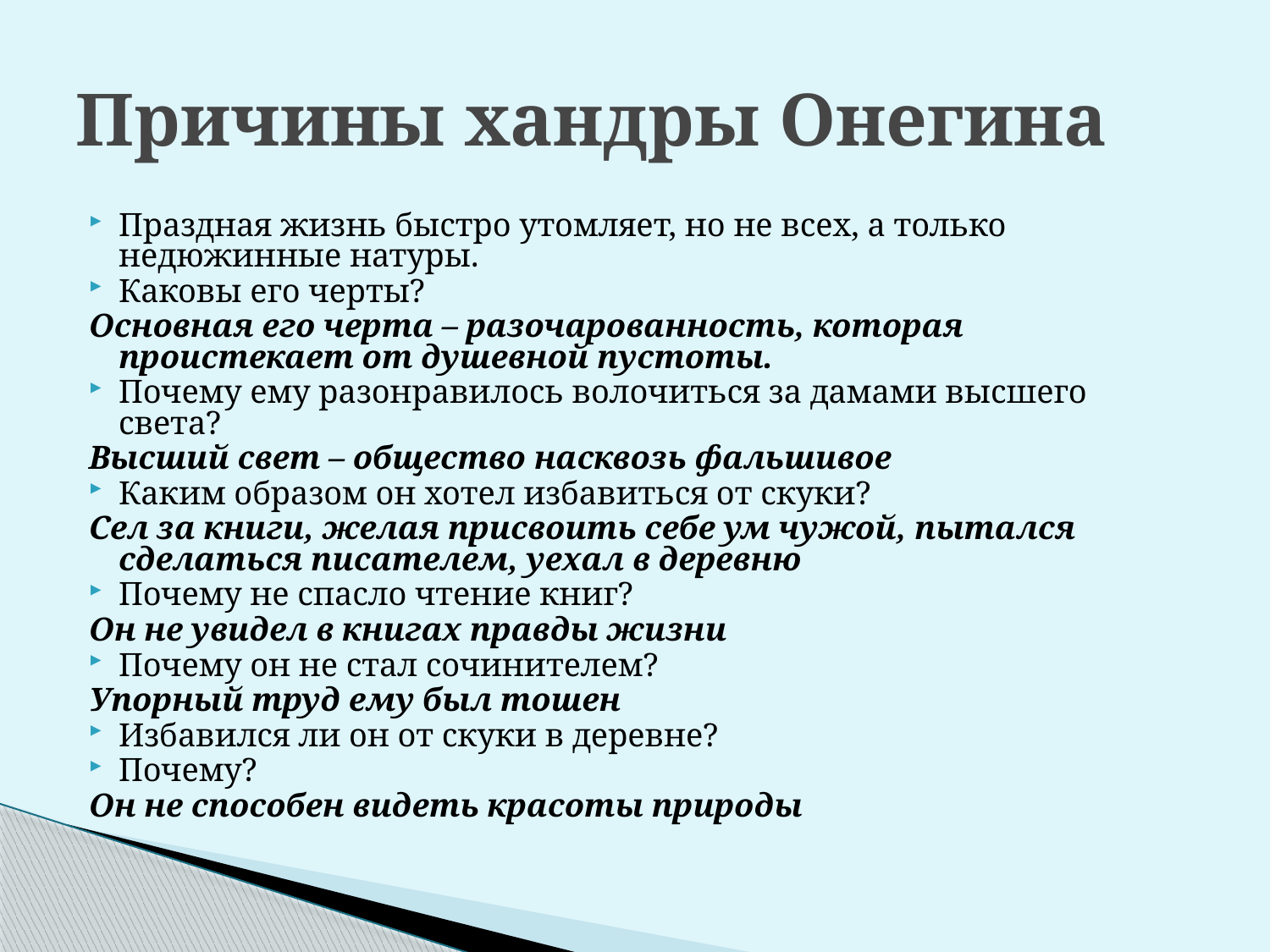

# Причины хандры Онегина
Праздная жизнь быстро утомляет, но не всех, а только недюжинные натуры.
Каковы его черты?
Основная его черта – разочарованность, которая проистекает от душевной пустоты.
Почему ему разонравилось волочиться за дамами высшего света?
Высший свет – общество насквозь фальшивое
Каким образом он хотел избавиться от скуки?
Сел за книги, желая присвоить себе ум чужой, пытался сделаться писателем, уехал в деревню
Почему не спасло чтение книг?
Он не увидел в книгах правды жизни
Почему он не стал сочинителем?
Упорный труд ему был тошен
Избавился ли он от скуки в деревне?
Почему?
Он не способен видеть красоты природы